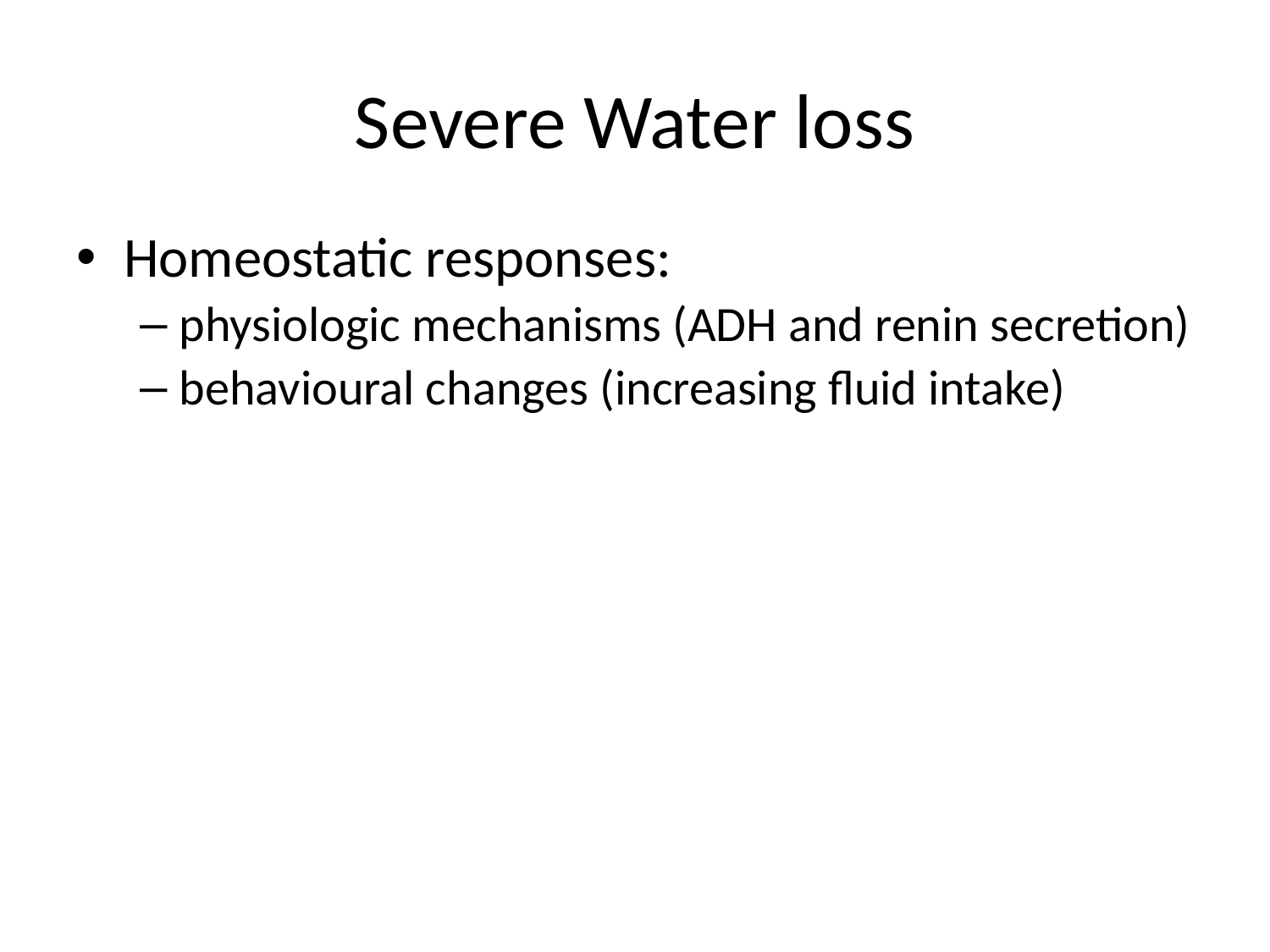

# Severe Water loss
Homeostatic responses:
physiologic mechanisms (ADH and renin secretion)
behavioural changes (increasing fluid intake)